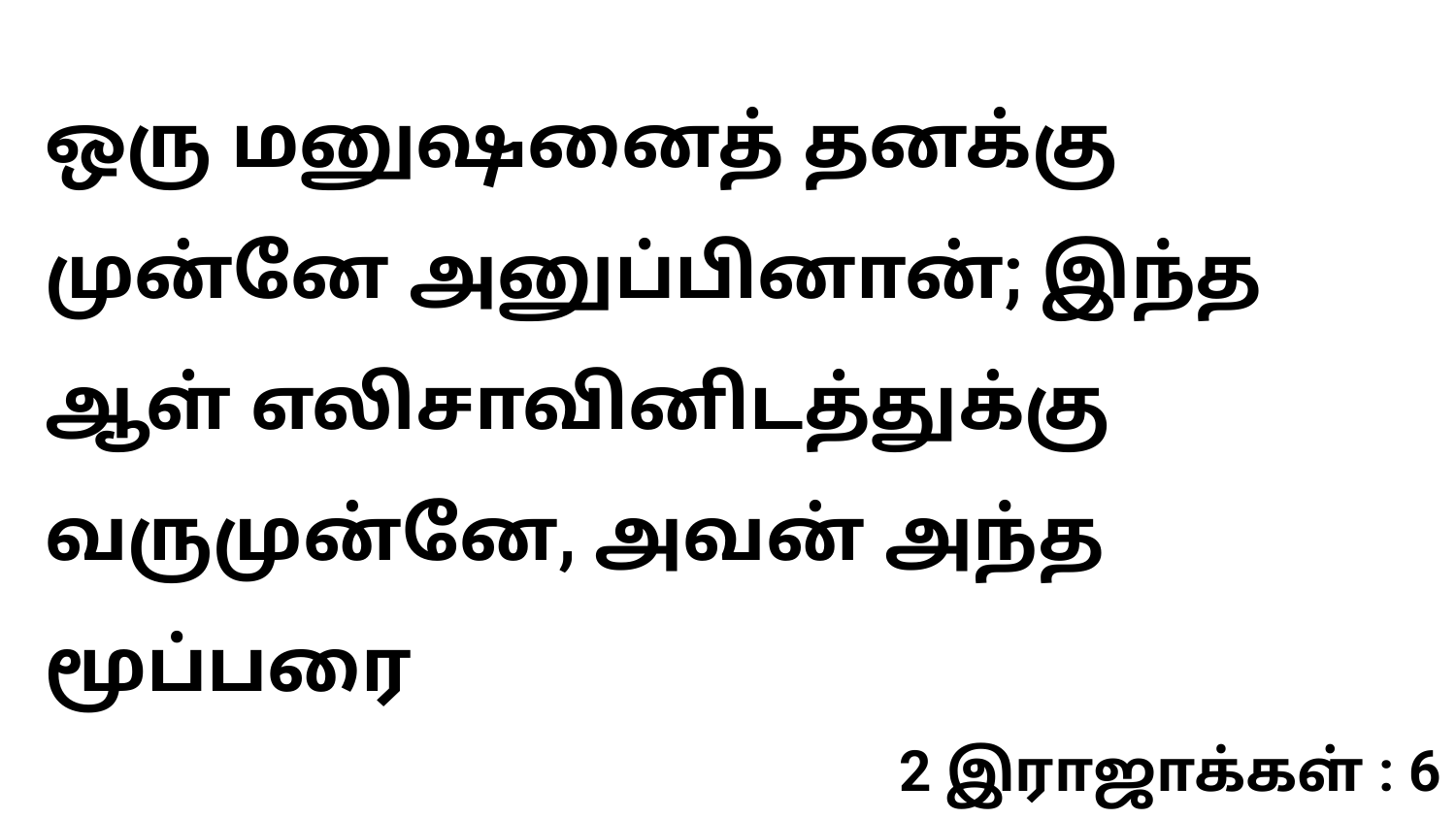

ஒரு மனுஷனைத் தனக்கு முன்னே அனுப்பினான்; இந்த ஆள் எலிசாவினிடத்துக்கு வருமுன்னே, அவன் அந்த மூப்பரை
2 இராஜாக்கள் : 6